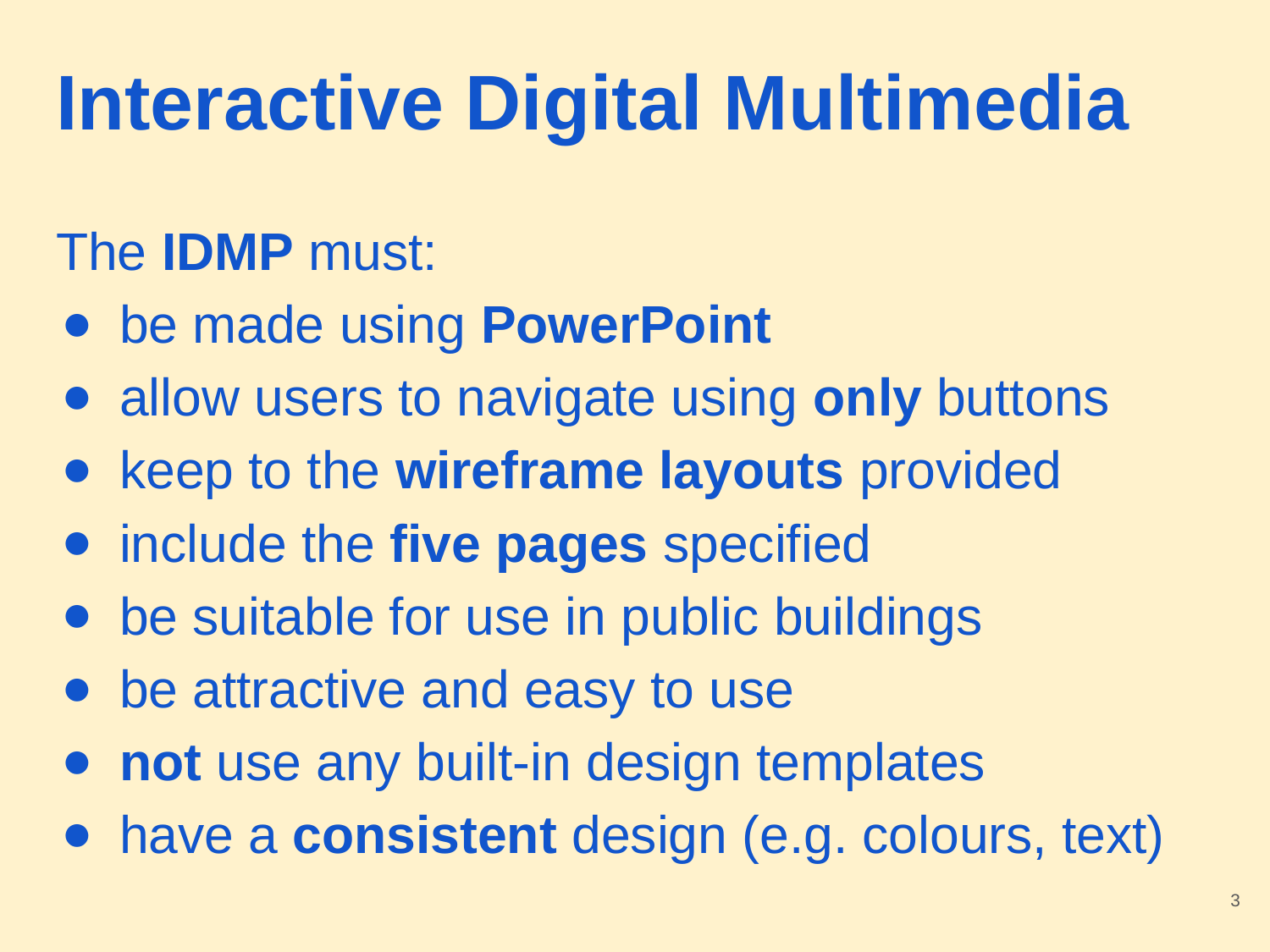

# Interactive Digital Multimedia
The IDMP must:
be made using PowerPoint
allow users to navigate using only buttons
keep to the wireframe layouts provided
include the five pages specified
be suitable for use in public buildings
be attractive and easy to use
not use any built-in design templates
have a consistent design (e.g. colours, text)
3